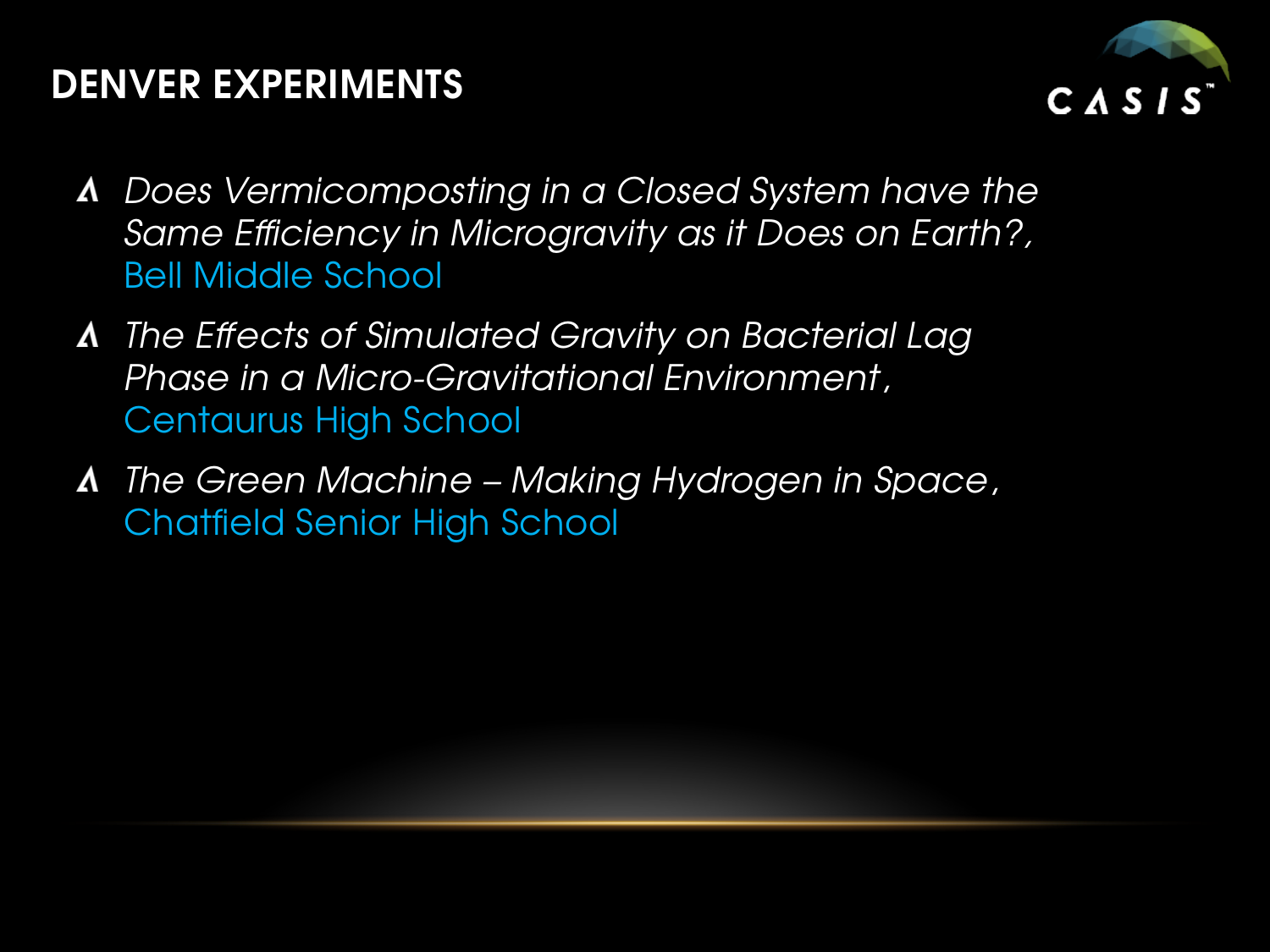

# Denver Experiments

Does Vermicomposting in a Closed System have the Same Efficiency in Microgravity as it Does on Earth?, Bell Middle School
The Effects of Simulated Gravity on Bacterial Lag Phase in a Micro-Gravitational Environment, Centaurus High School
The Green Machine – Making Hydrogen in Space, Chatfield Senior High School